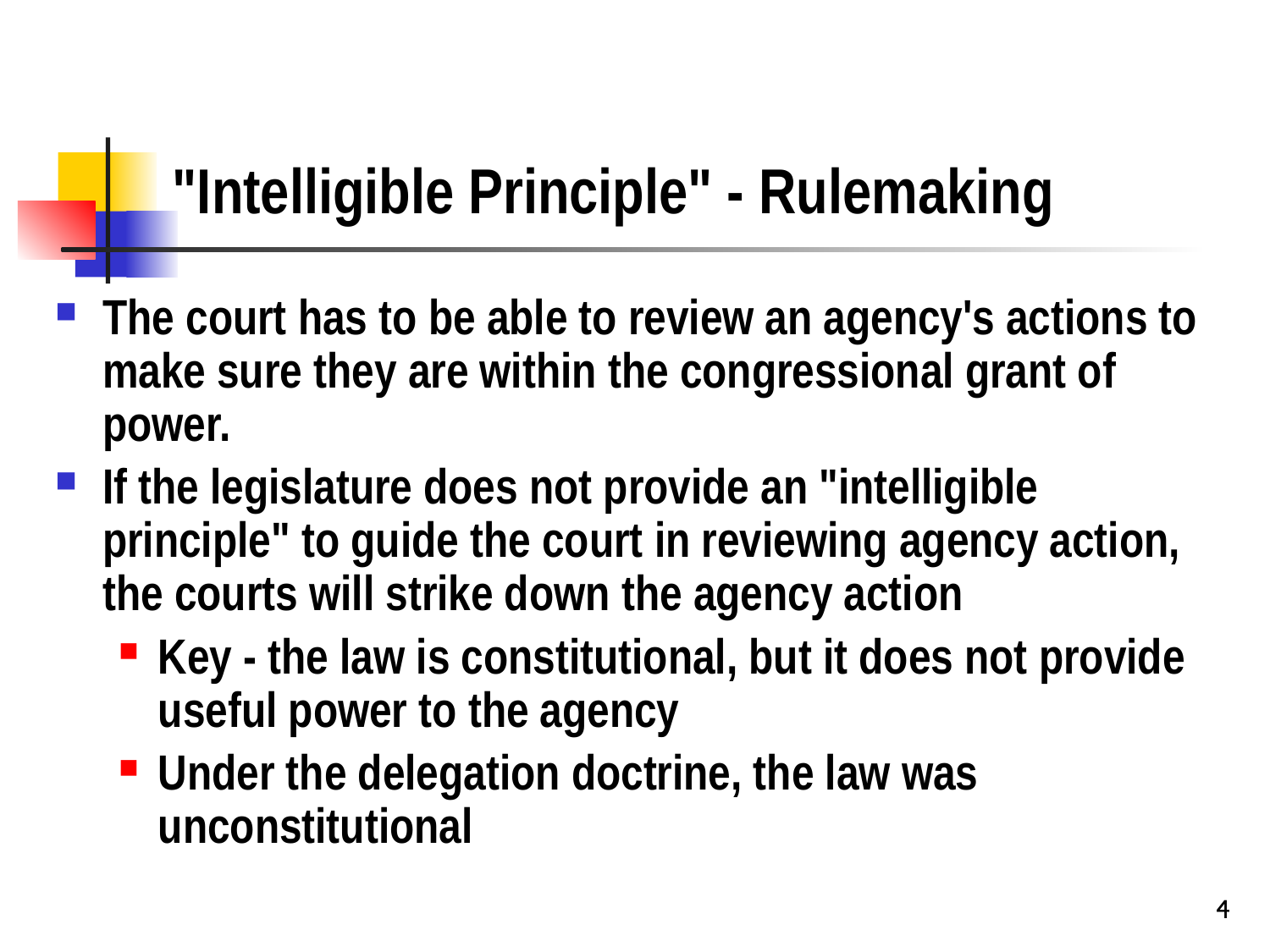

# "Intelligible Principle" - Rulemaking
The court has to be able to review an agency's actions to make sure they are within the congressional grant of power.
If the legislature does not provide an "intelligible principle" to guide the court in reviewing agency action, the courts will strike down the agency action
Key - the law is constitutional, but it does not provide useful power to the agency
Under the delegation doctrine, the law was unconstitutional
4